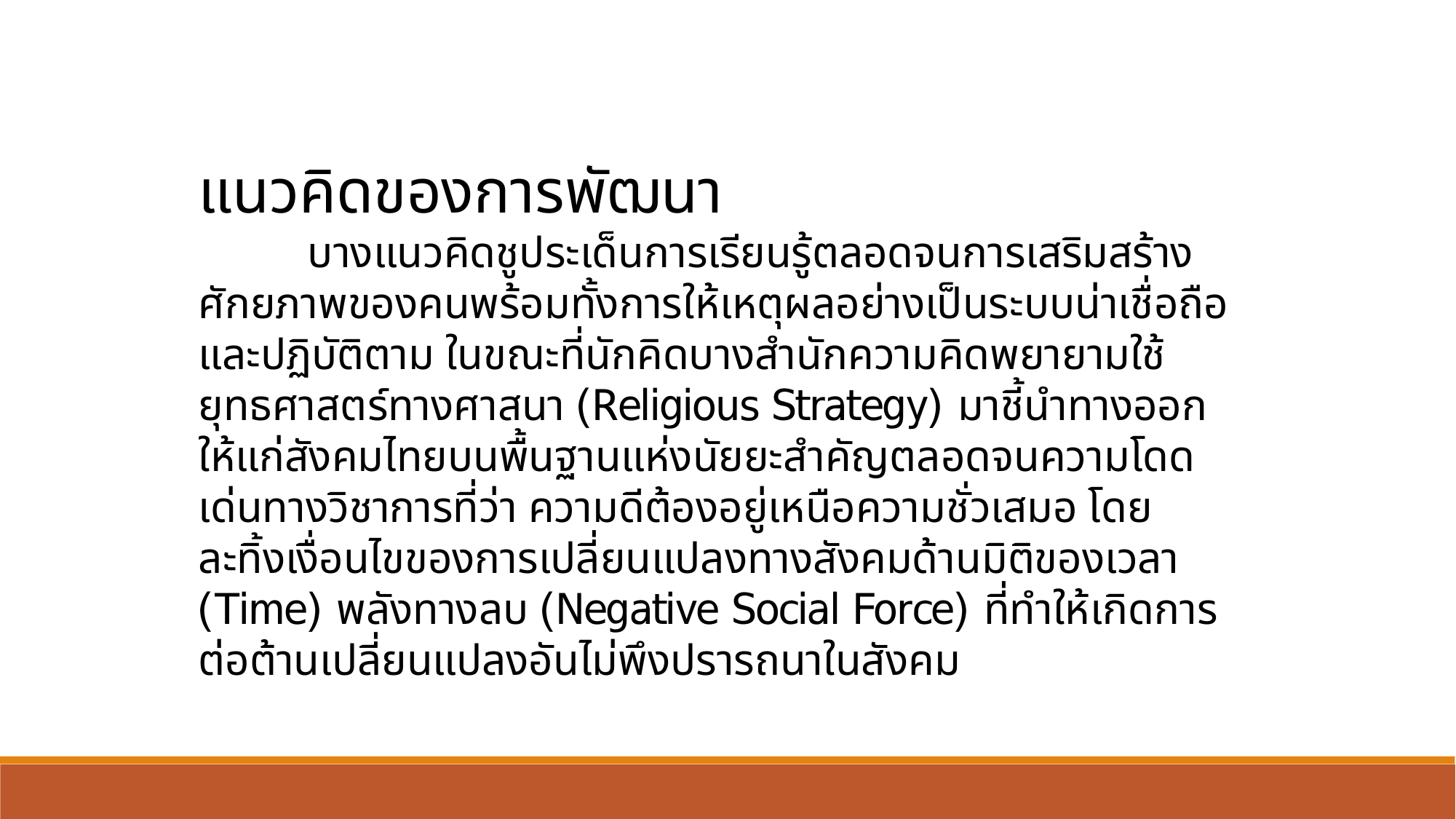

แนวคิดของการพัฒนา
	บางแนวคิดชูประเด็นการเรียนรู้ตลอดจนการเสริมสร้างศักยภาพของคนพร้อมทั้งการให้เหตุผลอย่างเป็นระบบน่าเชื่อถือและปฏิบัติตาม ในขณะที่นักคิดบางสำนักความคิดพยายามใช้ยุทธศาสตร์ทางศาสนา (Religious Strategy) มาชี้นำทางออกให้แก่สังคมไทยบนพื้นฐานแห่งนัยยะสำคัญตลอดจนความโดดเด่นทางวิชาการที่ว่า ความดีต้องอยู่เหนือความชั่วเสมอ โดยละทิ้งเงื่อนไขของการเปลี่ยนแปลงทางสังคมด้านมิติของเวลา (Time) พลังทางลบ (Negative Social Force) ที่ทำให้เกิดการต่อต้านเปลี่ยนแปลงอันไม่พึงปรารถนาในสังคม